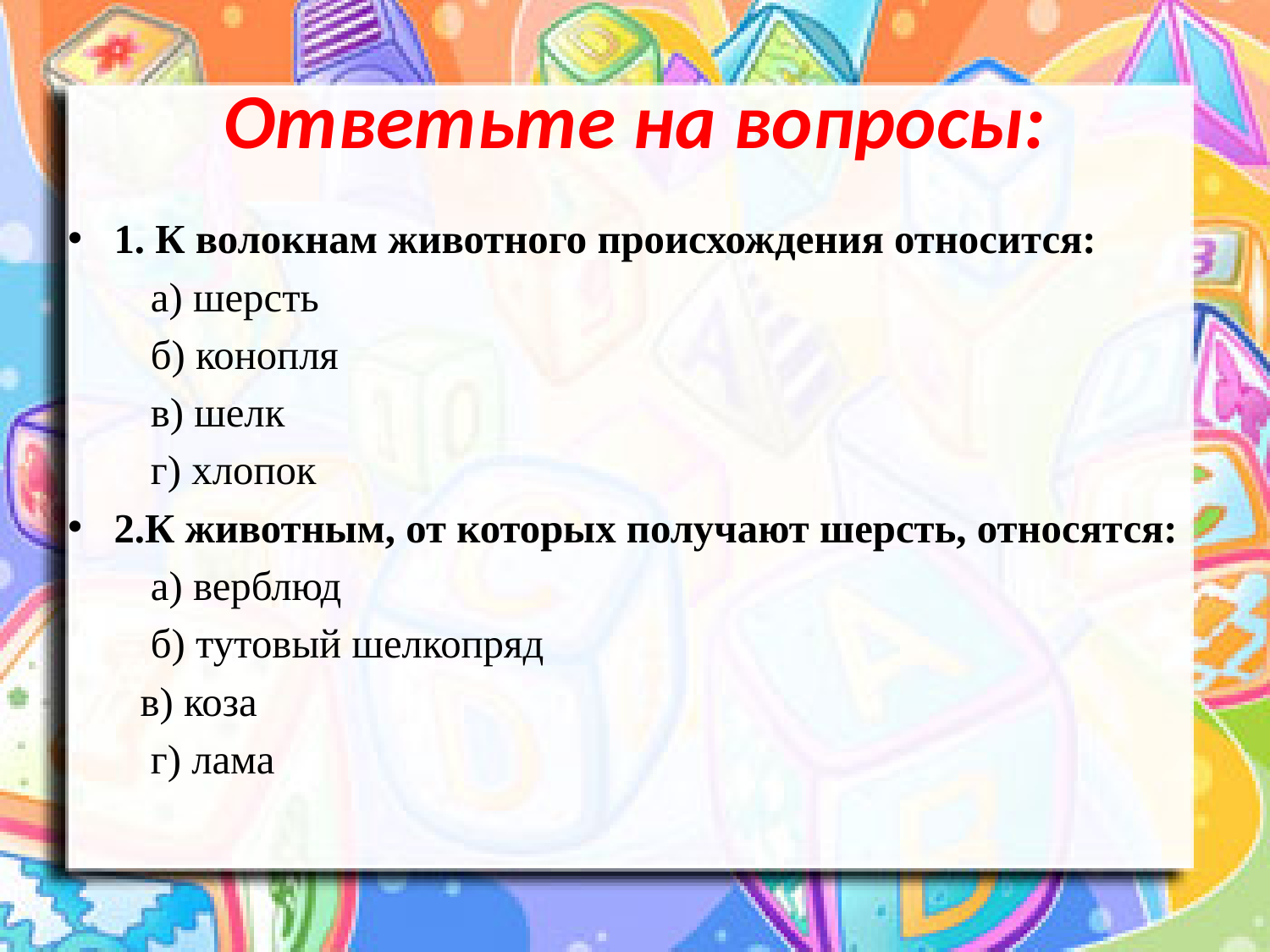

# Ответьте на вопросы:
1. К волокнам животного происхождения относится:
        а) шерсть
        б) конопля
        в) шелк
        г) хлопок
2.К животным, от которых получают шерсть, относятся:
        а) верблюд
        б) тутовый шелкопряд
       в) коза
        г) лама